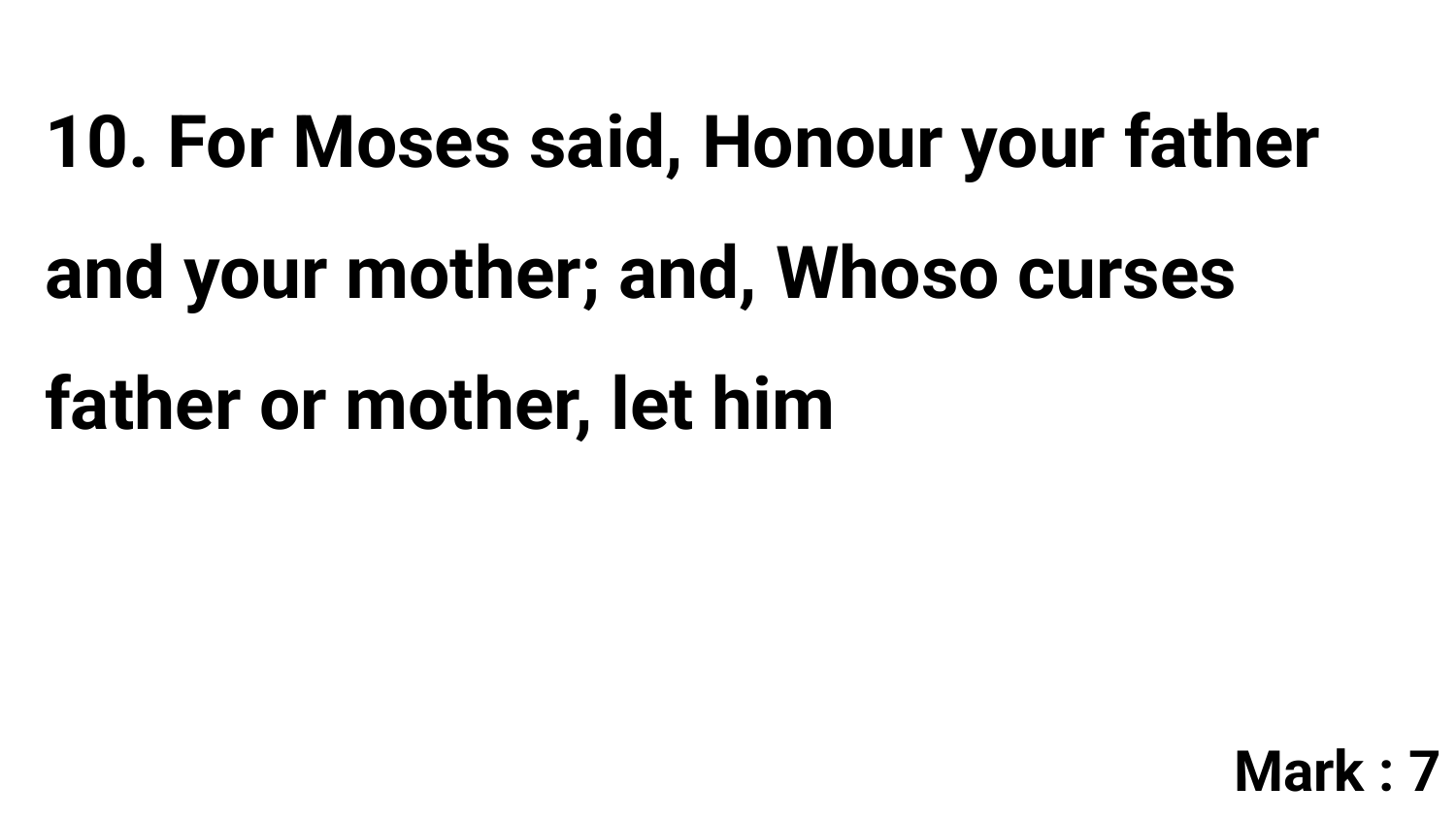

10. For Moses said, Honour your father and your mother; and, Whoso curses father or mother, let him
Mark : 7